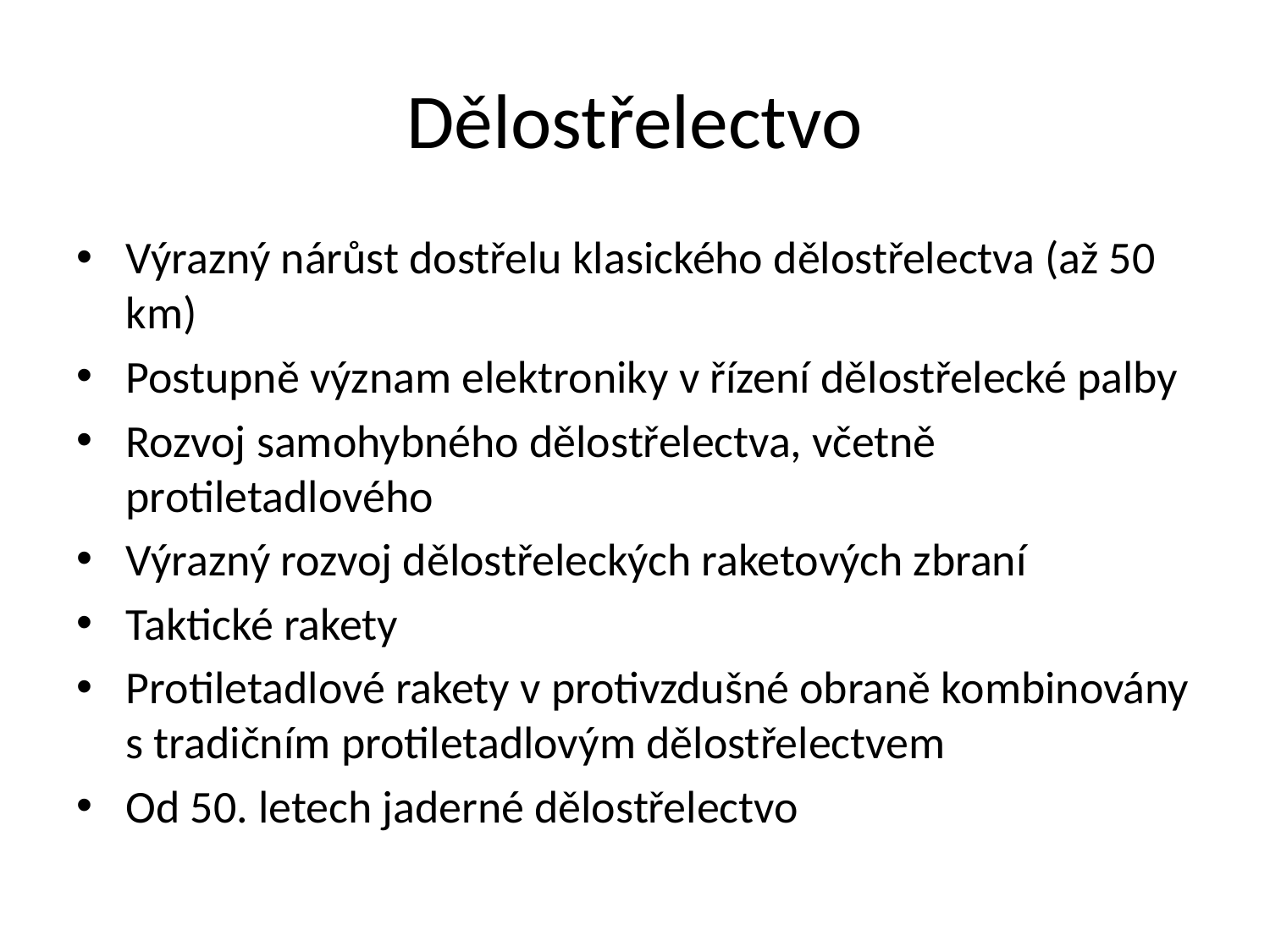

# Dělostřelectvo
Výrazný nárůst dostřelu klasického dělostřelectva (až 50 km)
Postupně význam elektroniky v řízení dělostřelecké palby
Rozvoj samohybného dělostřelectva, včetně protiletadlového
Výrazný rozvoj dělostřeleckých raketových zbraní
Taktické rakety
Protiletadlové rakety v protivzdušné obraně kombinovány s tradičním protiletadlovým dělostřelectvem
Od 50. letech jaderné dělostřelectvo